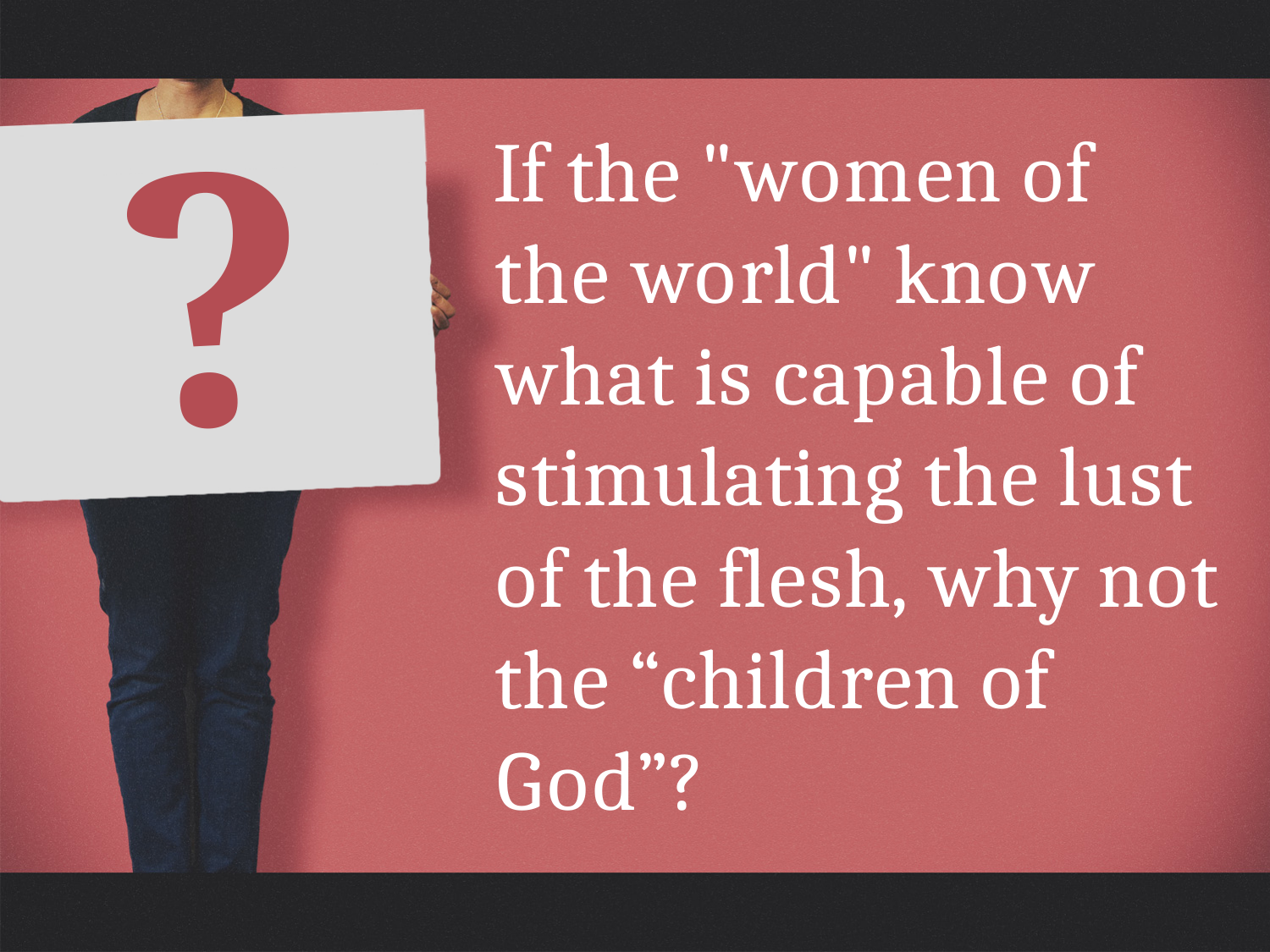

?
If the "women of the world" know what is capable of stimulating the lust of the flesh, why not the “children of God”?